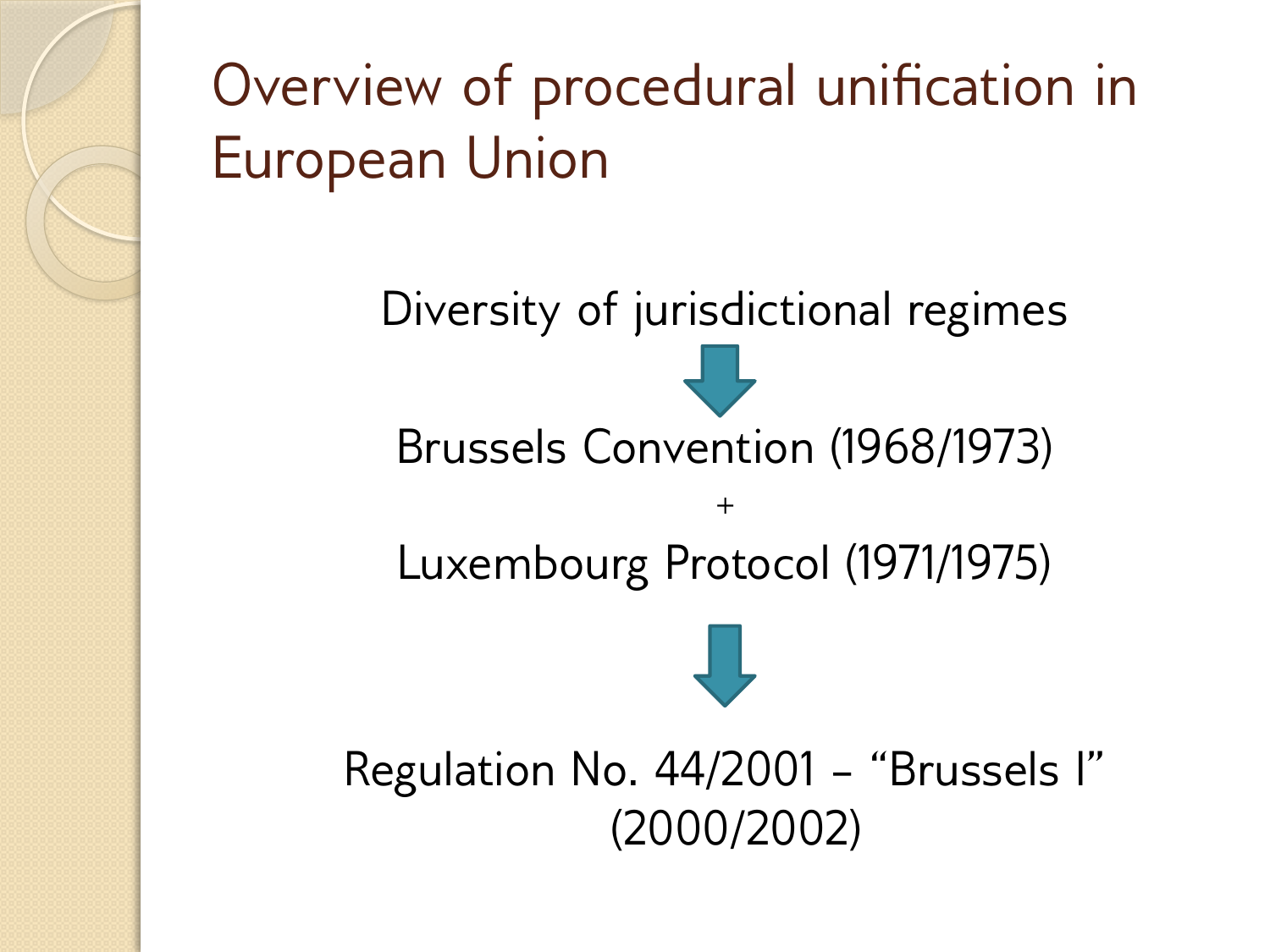

# Overview of procedural unification in European Union

Diversity of jurisdictional regimes

Brussels Convention (1968/1973)
+
Luxembourg Protocol (1971/1975)

Regulation No. 44/2001 – “Brussels I” (2000/2002)